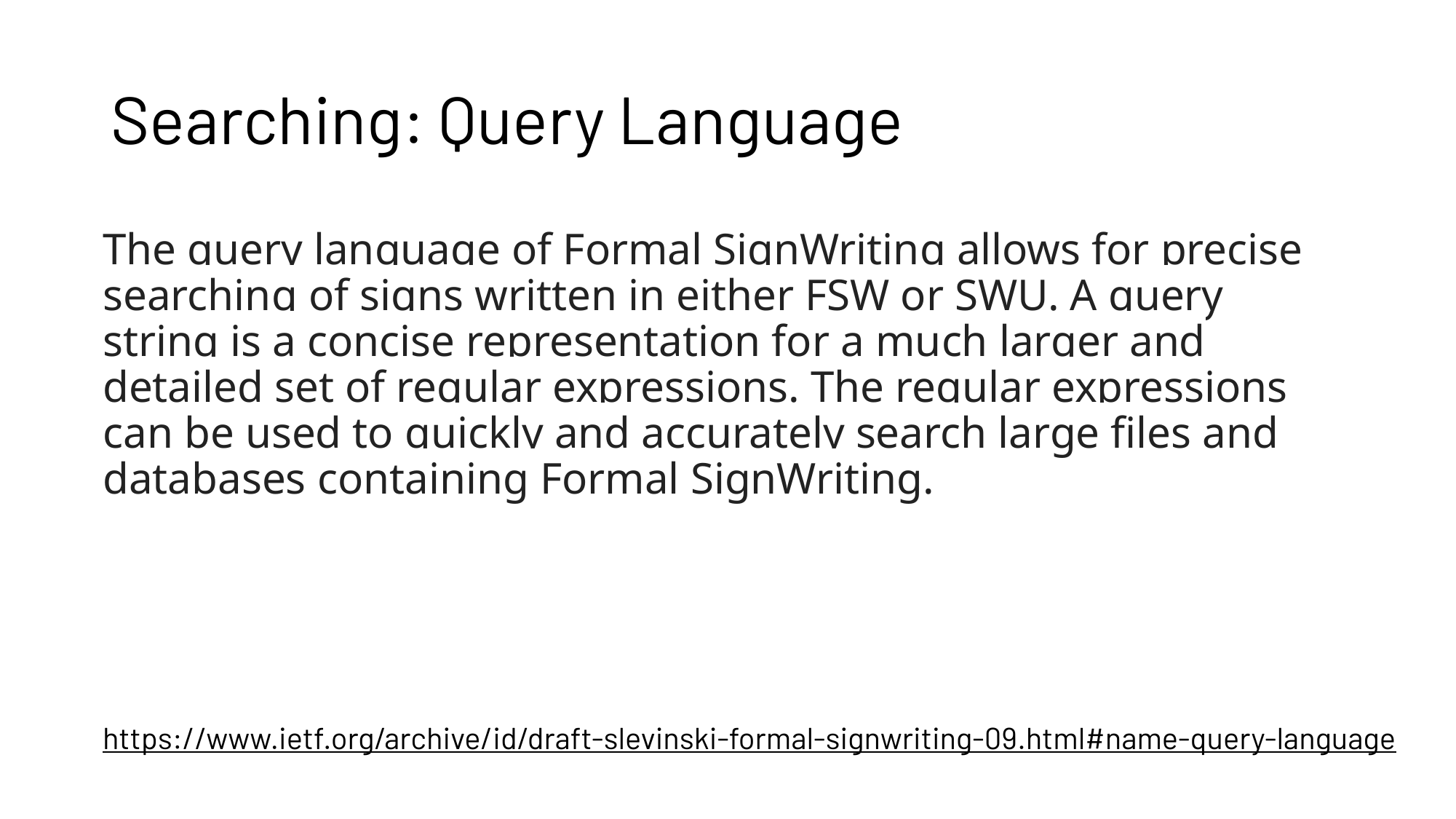

# Searching: Query Language
The query language of Formal SignWriting allows for precise searching of signs written in either FSW or SWU. A query string is a concise representation for a much larger and detailed set of regular expressions. The regular expressions can be used to quickly and accurately search large files and databases containing Formal SignWriting.
https://www.ietf.org/archive/id/draft-slevinski-formal-signwriting-09.html#name-query-language